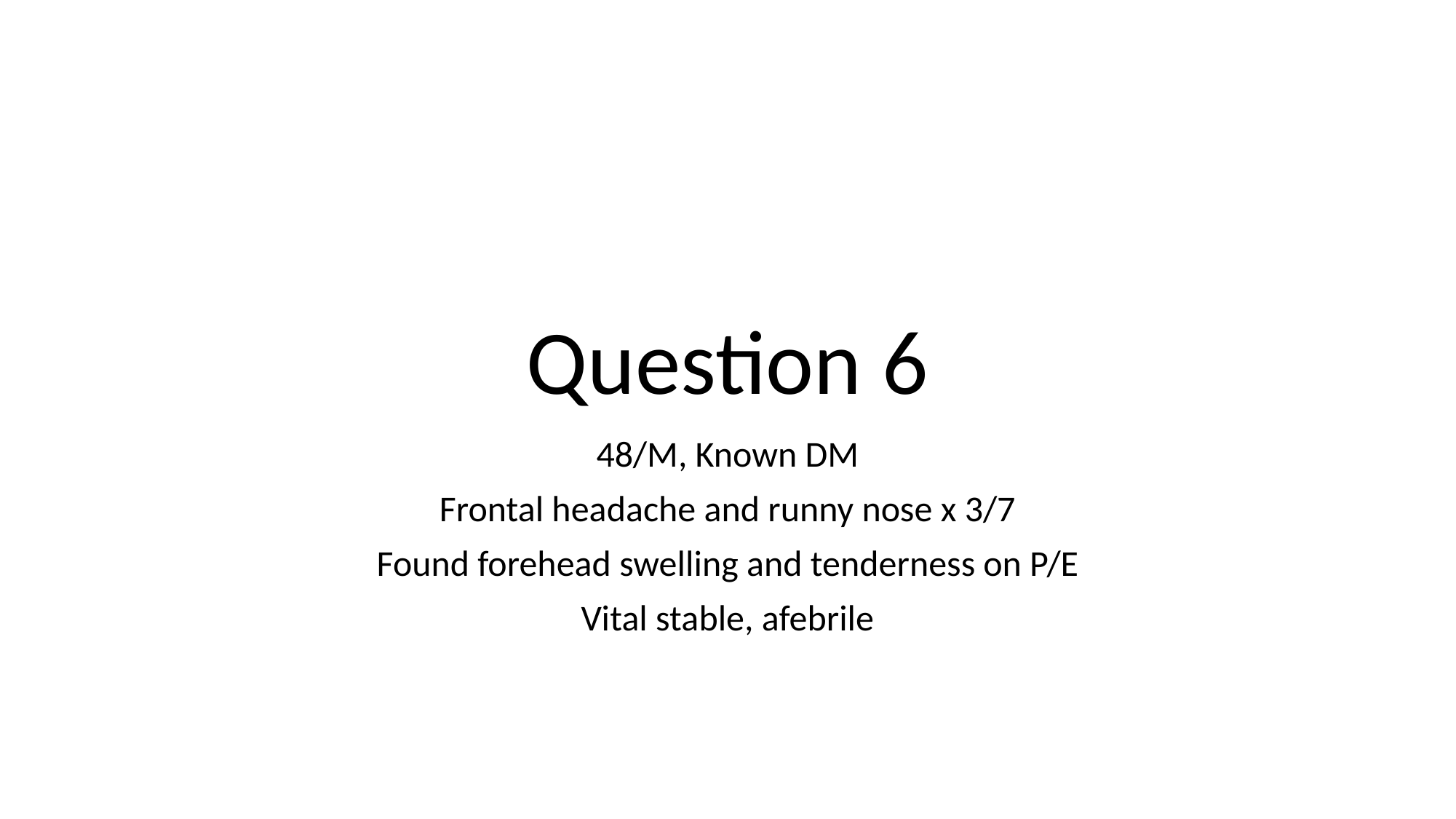

# Question 6
48/M, Known DM
Frontal headache and runny nose x 3/7
Found forehead swelling and tenderness on P/E
Vital stable, afebrile